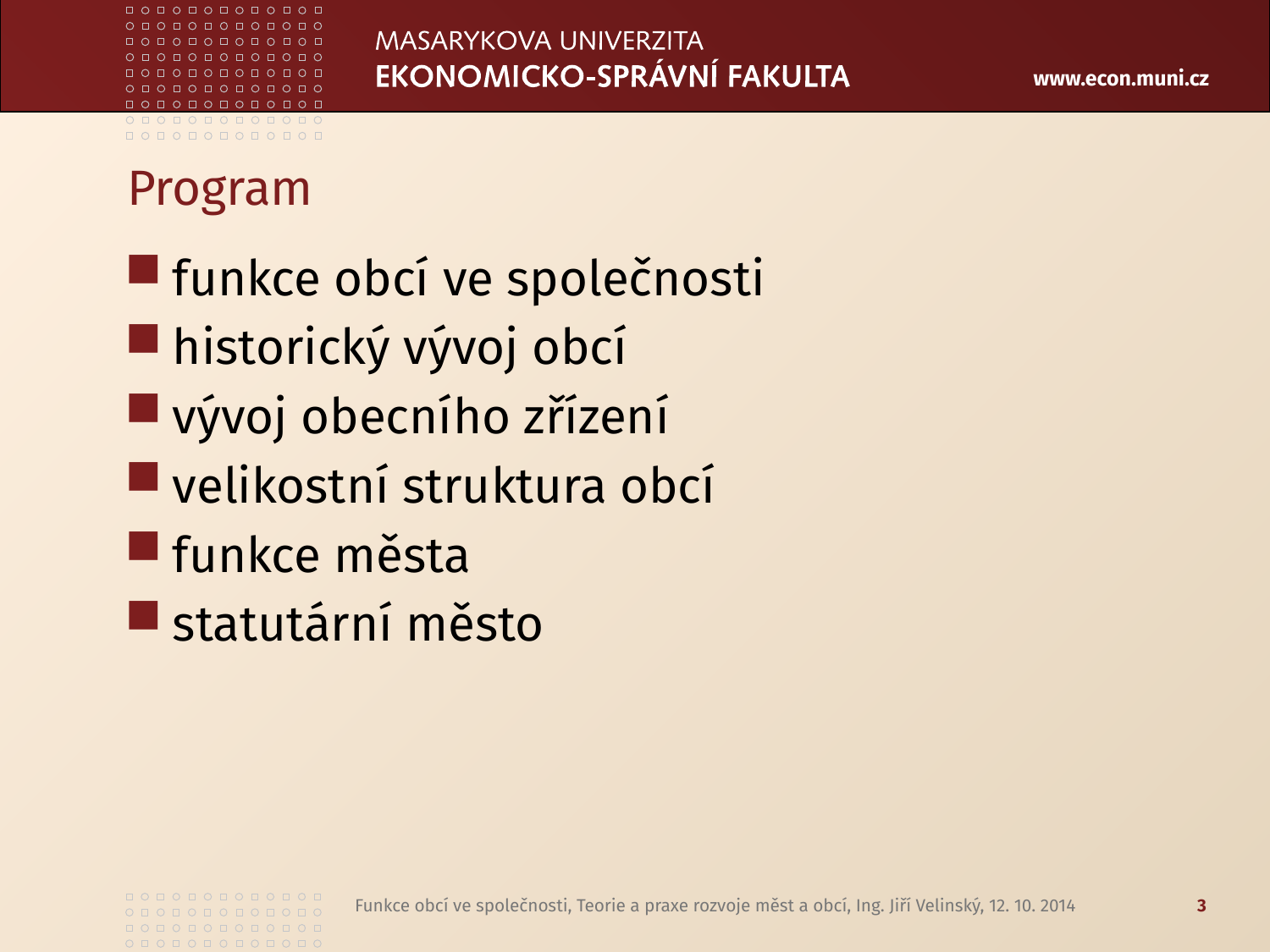

# Program
funkce obcí ve společnosti
historický vývoj obcí
vývoj obecního zřízení
velikostní struktura obcí
funkce města
statutární město
Funkce obcí ve společnosti, Teorie a praxe rozvoje měst a obcí, Ing. Jiří Velinský, 12. 10. 2014
3